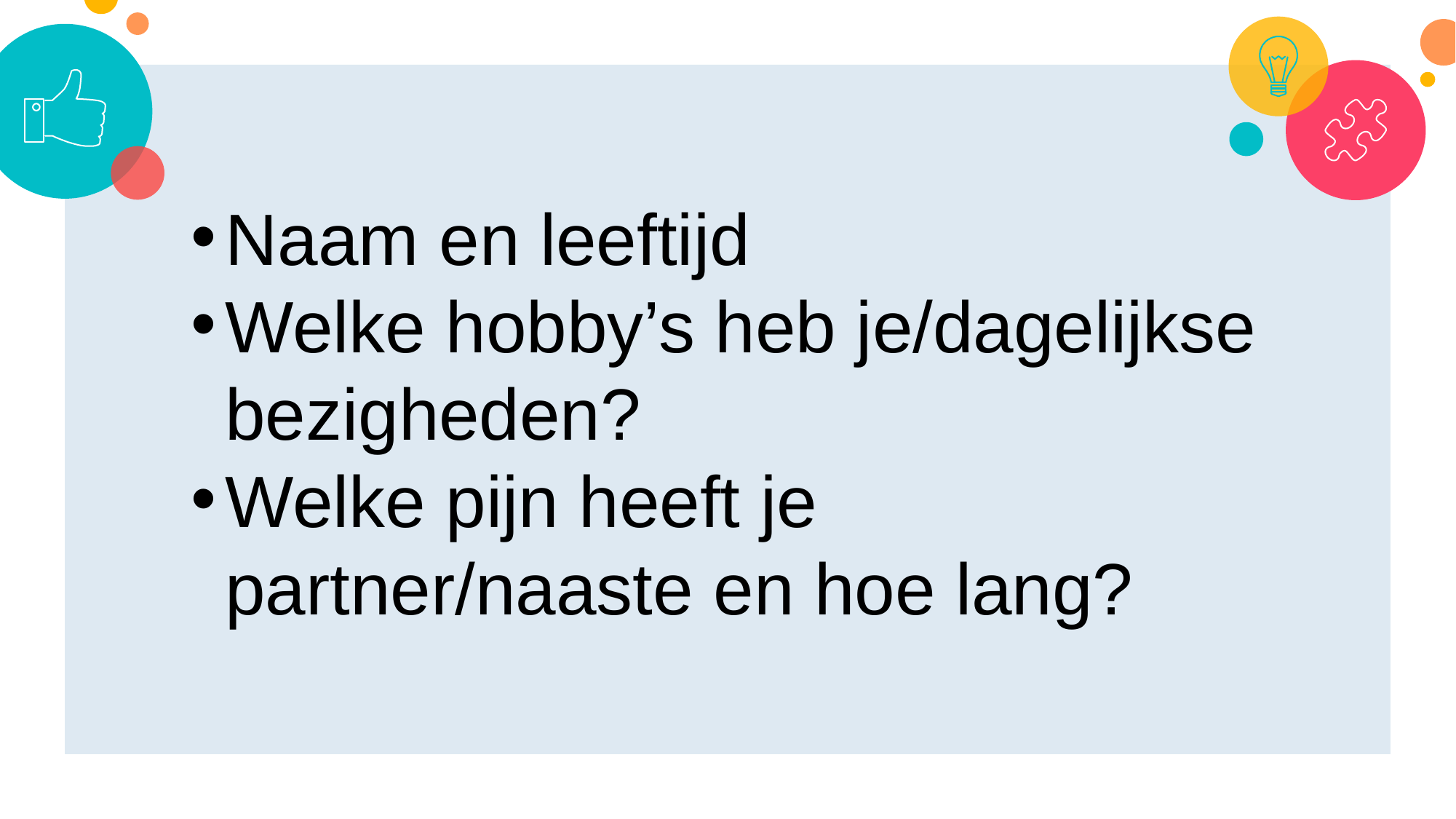

Naam en leeftijd
Welke hobby’s heb je/dagelijkse bezigheden?
Welke pijn heeft je partner/naaste en hoe lang?